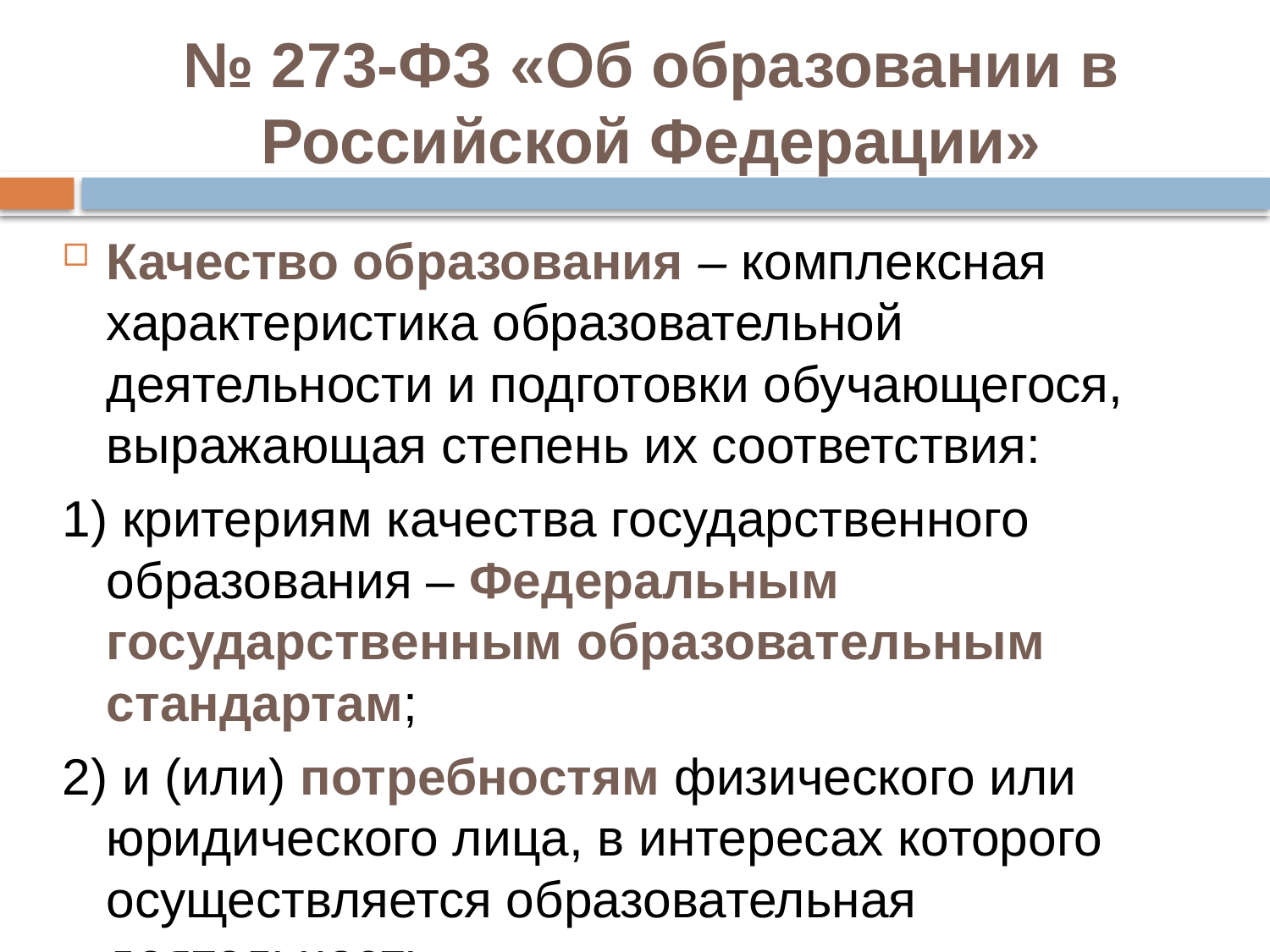

# № 273-ФЗ «Об образовании в Российской Федерации»
Качество образования – комплексная характеристика образовательной деятельности и подготовки обучающегося, выражающая степень их соответствия:
1) критериям качества государственного образования – Федеральным государственным образовательным стандартам;
2) и (или) потребностям физического или юридического лица, в интересах которого осуществляется образовательная деятельность